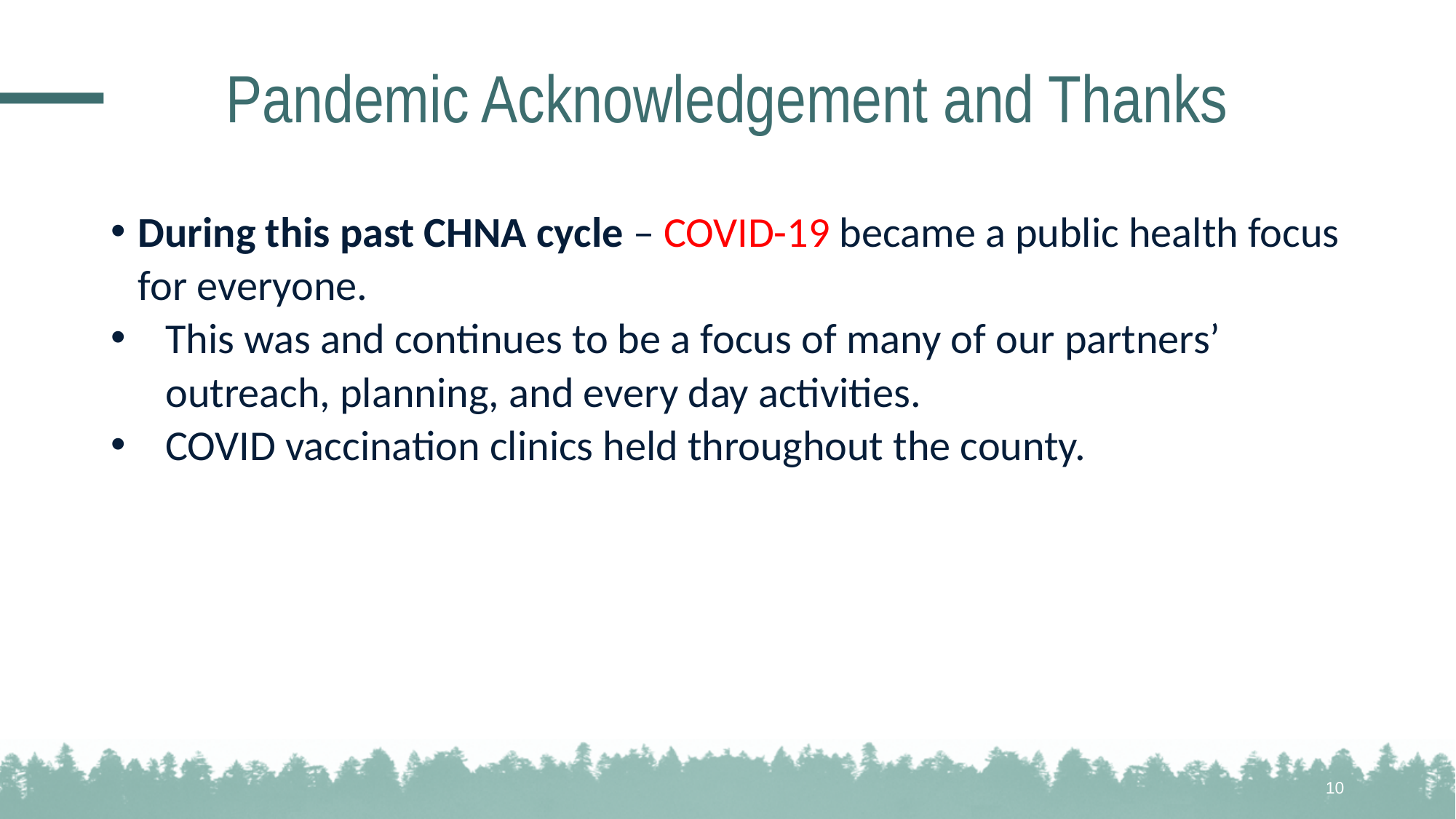

# Pandemic Acknowledgement and Thanks
During this past CHNA cycle – COVID-19 became a public health focus for everyone.
This was and continues to be a focus of many of our partners’ outreach, planning, and every day activities.
COVID vaccination clinics held throughout the county.

10